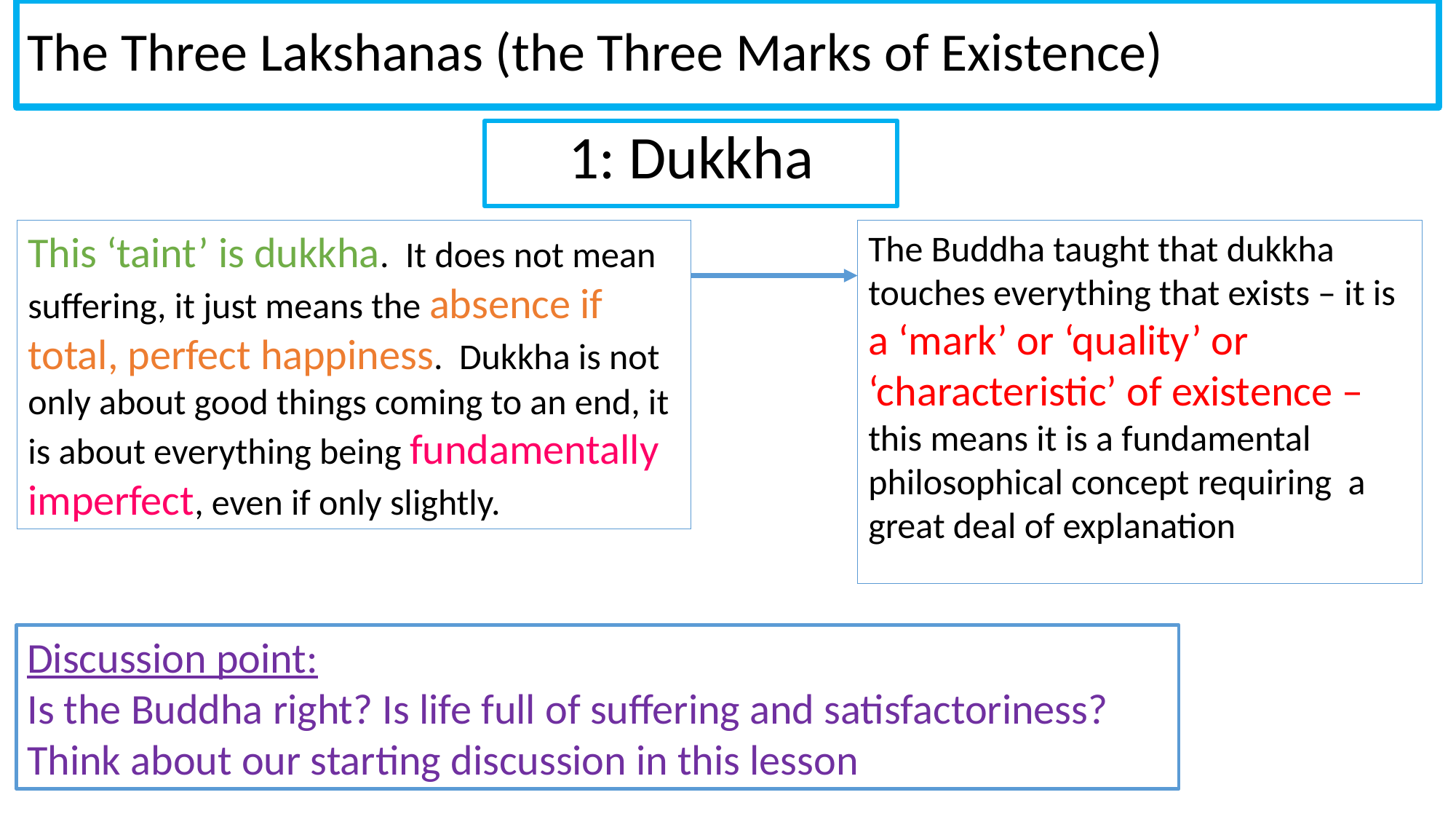

The Three Lakshanas (the Three Marks of Existence)
1: Dukkha
This ‘taint’ is dukkha.  It does not mean suffering, it just means the absence if total, perfect happiness.  Dukkha is not only about good things coming to an end, it is about everything being fundamentally imperfect, even if only slightly.
The Buddha taught that dukkha touches everything that exists – it is a ‘mark’ or ‘quality’ or ‘characteristic’ of existence – this means it is a fundamental philosophical concept requiring  a great deal of explanation

Discussion point:
Is the Buddha right? Is life full of suffering and satisfactoriness? Think about our starting discussion in this lesson